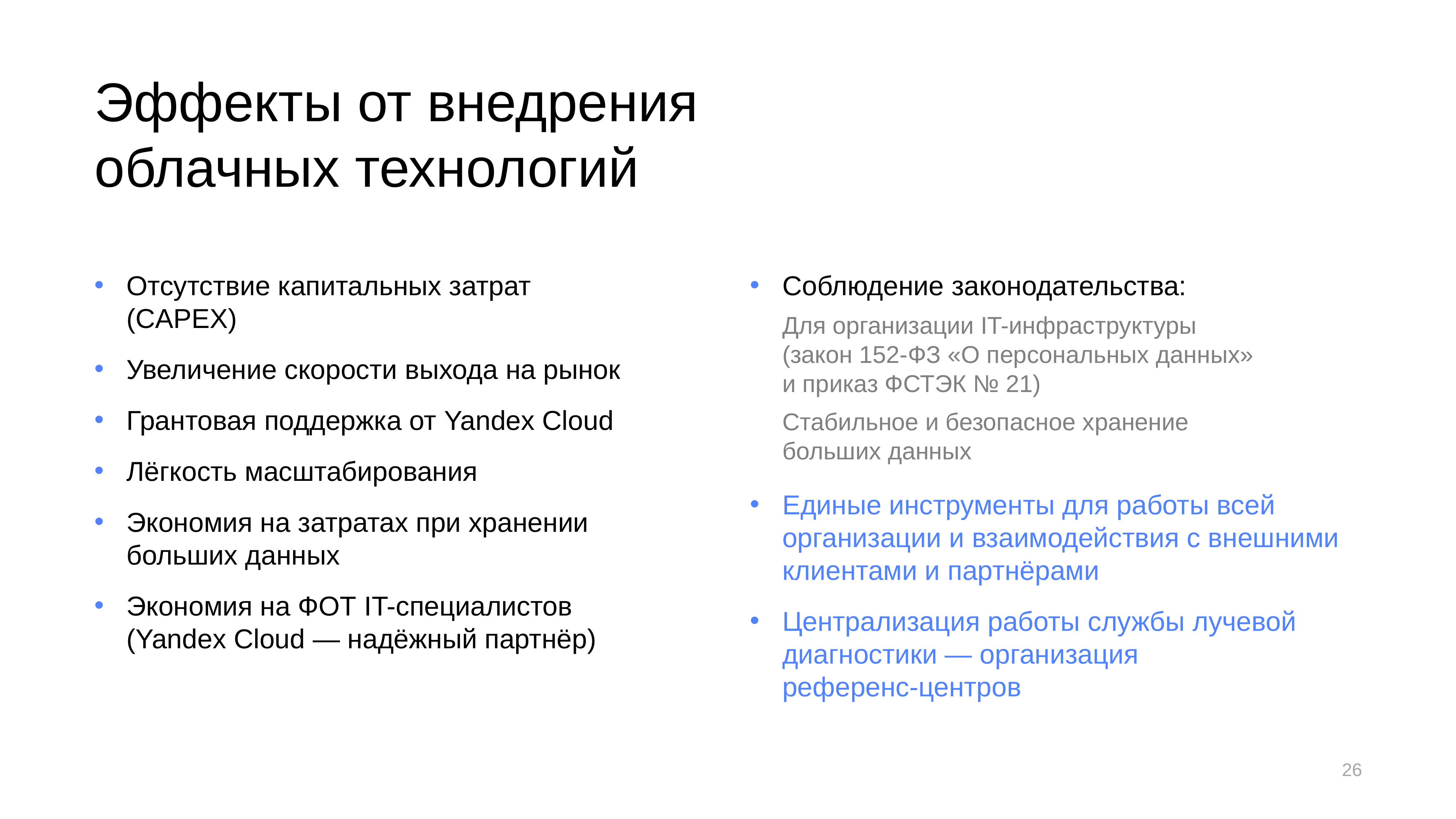

# Эффекты от внедрения облачных технологий
Отсутствие капитальных затрат (CAPEX)
Увеличение скорости выхода на рынок
Грантовая поддержка от Yandex Cloud
Лёгкость масштабирования
Экономия на затратах при хранении больших данных
Экономия на ФОТ IT-специалистов (Yandex Cloud — надёжный партнёр)

Соблюдение законодательства:
Для организации IT-инфраструктуры
(закон 152-ФЗ «О персональных данных»
и приказ ФСТЭК № 21)
Стабильное и безопасное хранение больших данных
Единые инструменты для работы всей организации и взаимодействия с внешними клиентами и партнёрами
Централизация работы службы лучевой диагностики — организация
референс-центров
26